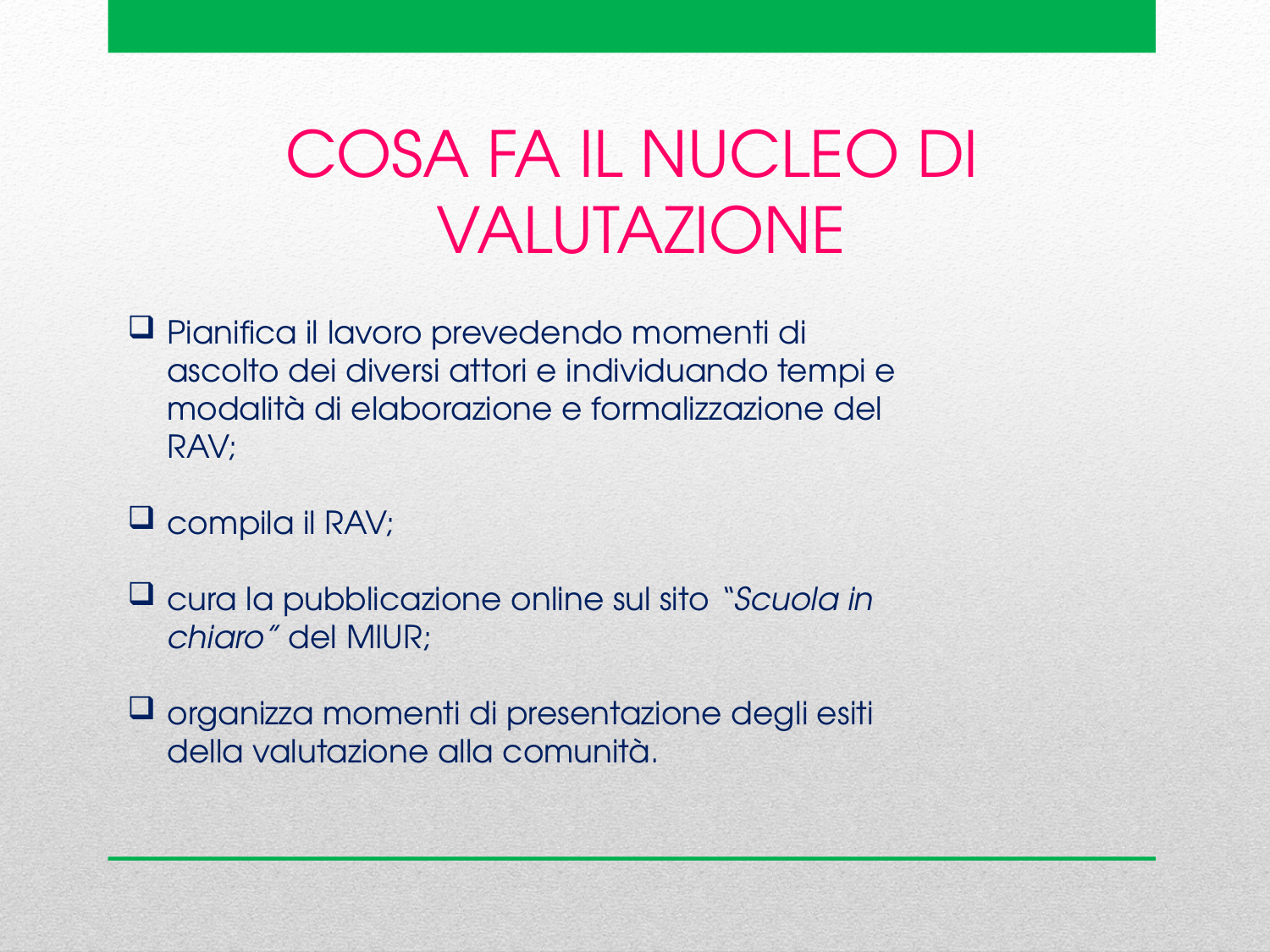

COSA FA IL NUCLEO DI
VALUTAZIONE
Pianifica il lavoro prevedendo momenti di ascolto dei diversi attori e individuando tempi e modalità di elaborazione e formalizzazione del RAV;

compila il RAV;

cura la pubblicazione online sul sito “Scuola in chiaro” del MIUR;

organizza momenti di presentazione degli esiti della valutazione alla comunità.